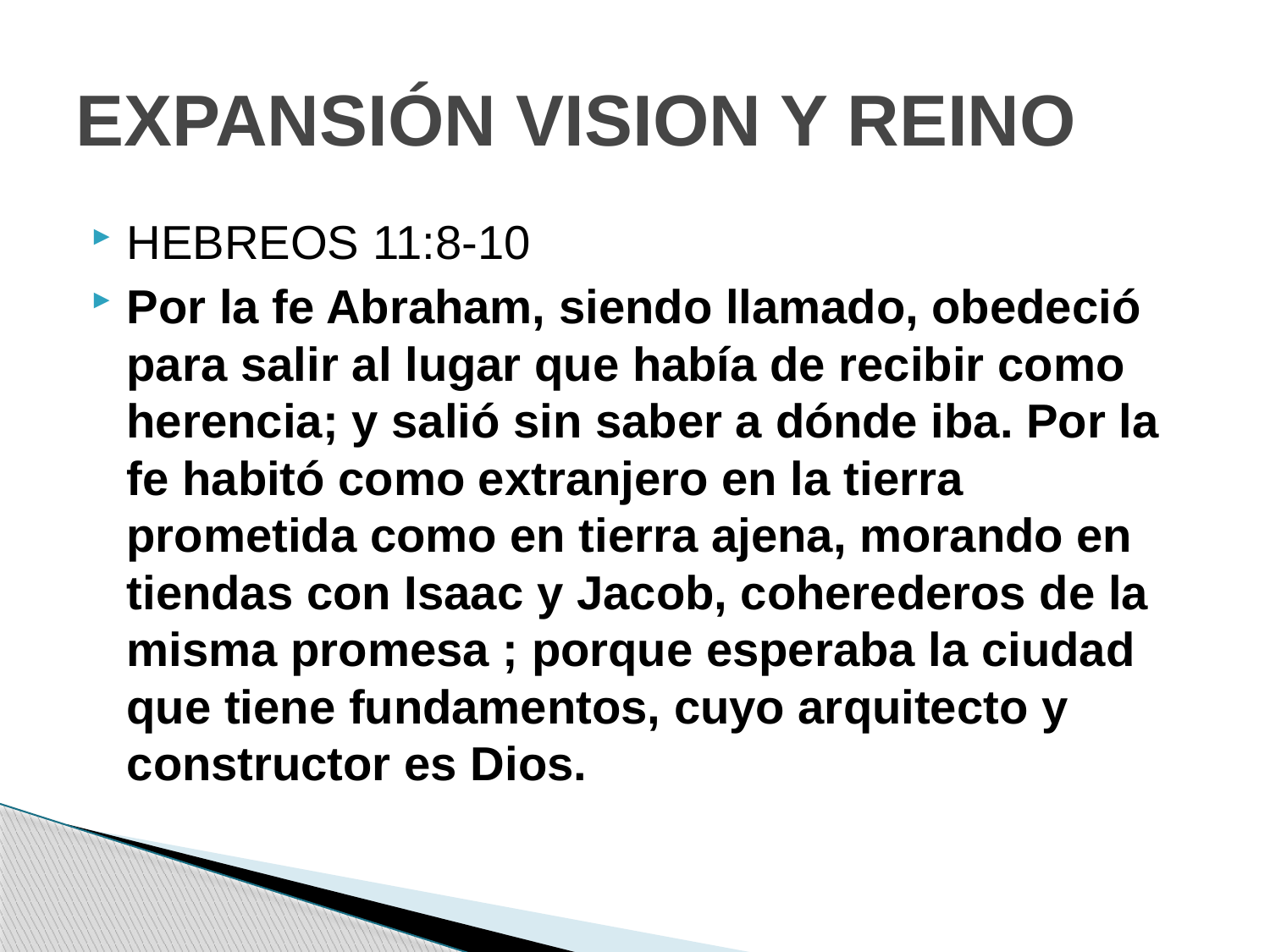

# EXPANSIÓN VISION Y REINO
HEBREOS 11:8-10
Por la fe Abraham, siendo llamado, obedeció para salir al lugar que había de recibir como herencia; y salió sin saber a dónde iba. Por la fe habitó como extranjero en la tierra prometida como en tierra ajena, morando en tiendas con Isaac y Jacob, coherederos de la misma promesa ; porque esperaba la ciudad que tiene fundamentos, cuyo arquitecto y constructor es Dios.